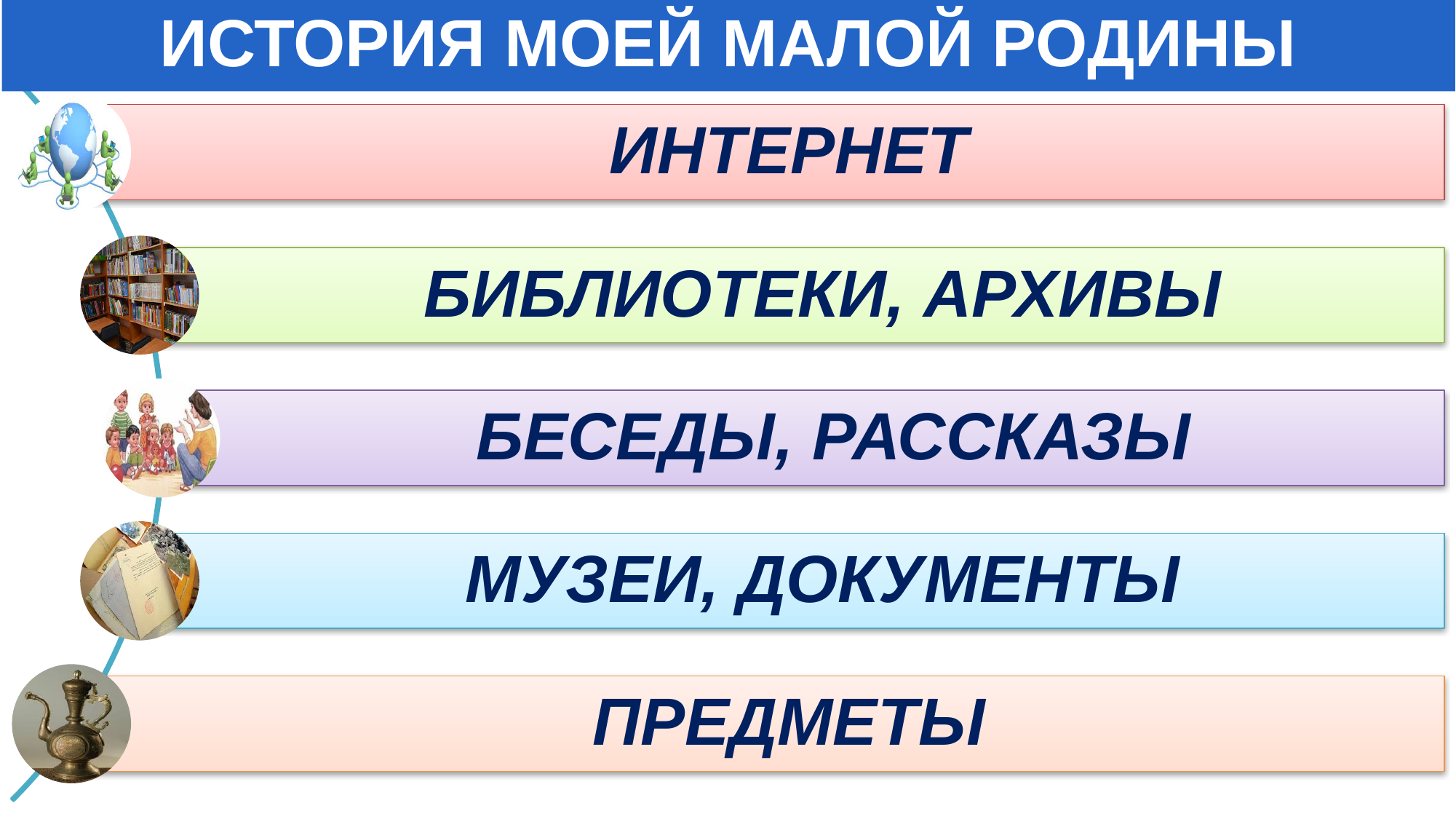

ИСТОРИЯ МОЕЙ МАЛОЙ РОДИНЫ
ИНТЕРНЕТ
БИБЛИОТЕКИ, АРХИВЫ
БЕСЕДЫ, РАССКАЗЫ
МУЗЕИ, ДОКУМЕНТЫ
ПРЕДМЕТЫ